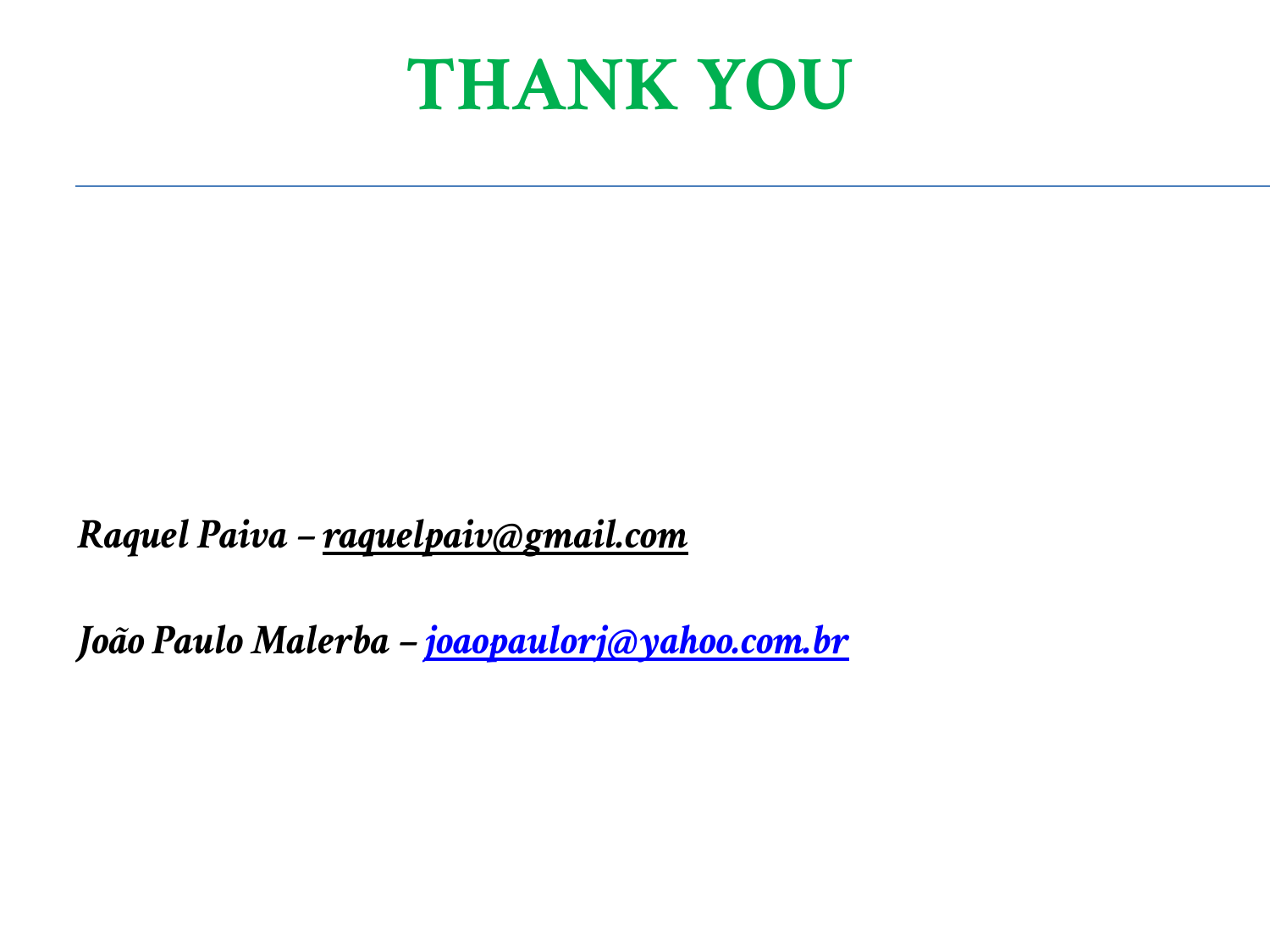

Thank you
# Raquel Paiva – raquelpaiv@gmail.com João Paulo Malerba – joaopaulorj@yahoo.com.br